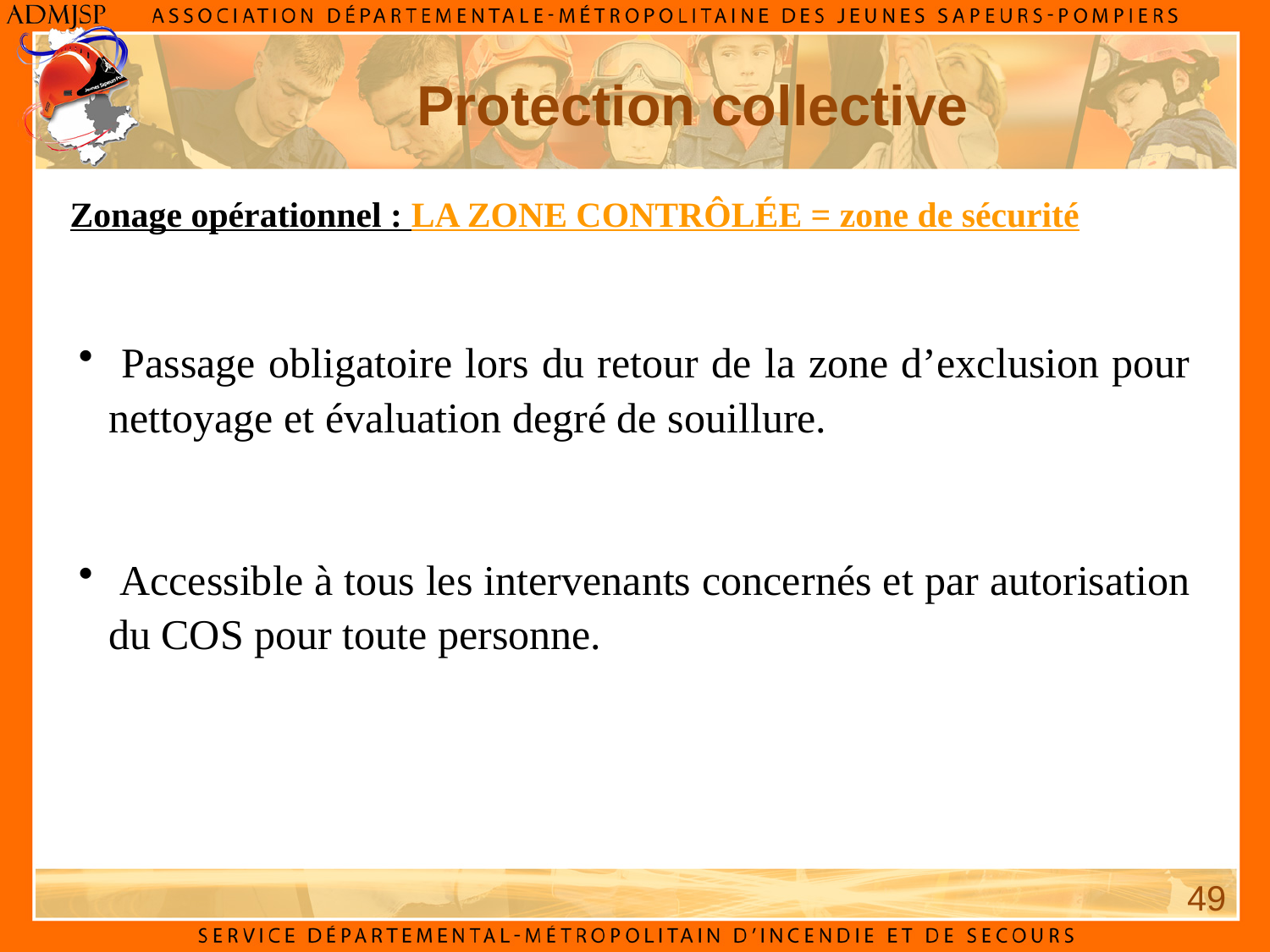

Protection collective
Zonage opérationnel : LA ZONE CONTRÔLÉE = zone de sécurité
 Passage obligatoire lors du retour de la zone d’exclusion pour nettoyage et évaluation degré de souillure.

 Accessible à tous les intervenants concernés et par autorisation du COS pour toute personne.
49